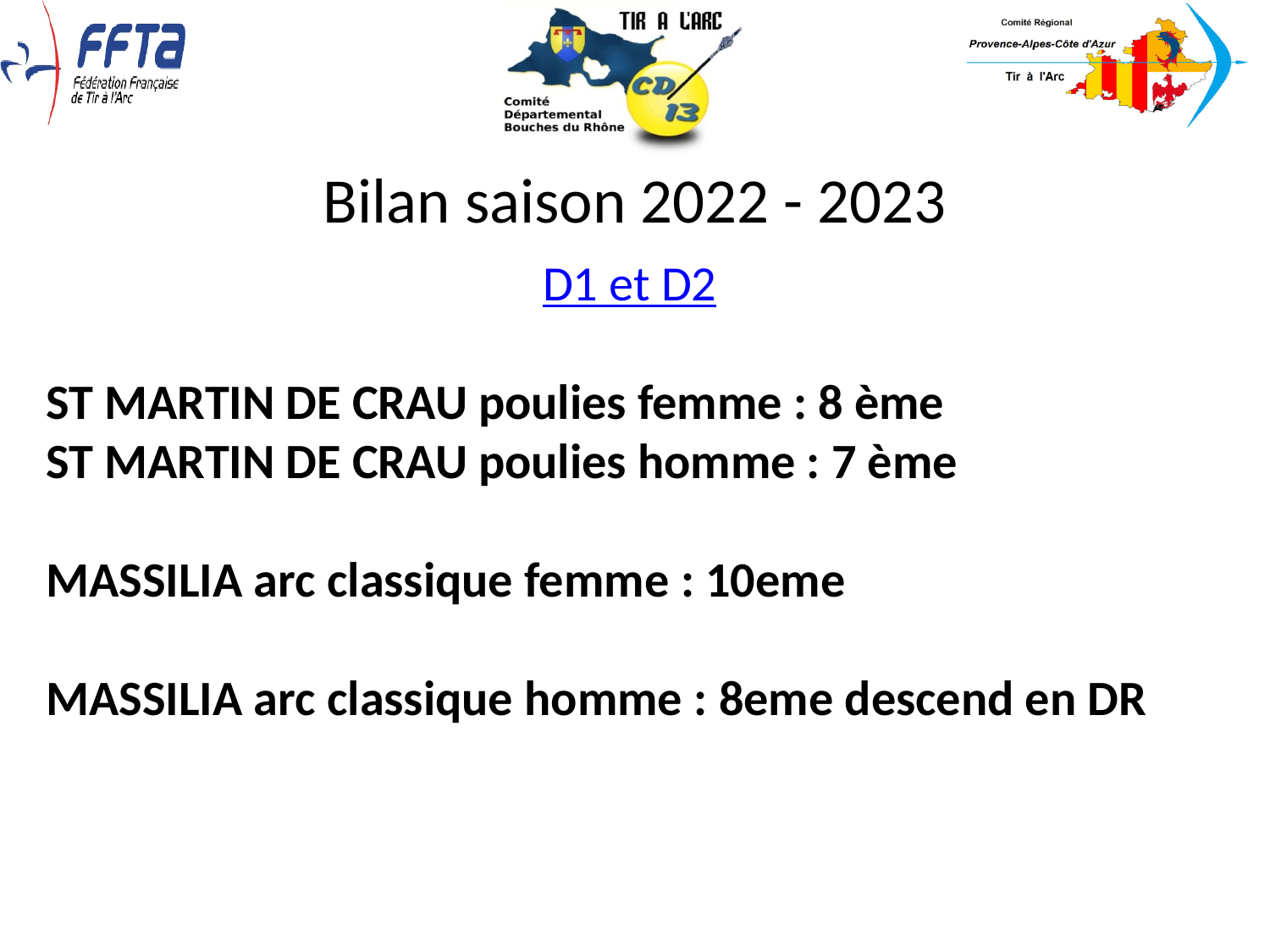

Bilan saison 2022 - 2023
D1 et D2

ST MARTIN DE CRAU poulies femme : 8 ème
ST MARTIN DE CRAU poulies homme : 7 ème

MASSILIA arc classique femme : 10eme

MASSILIA arc classique homme : 8eme descend en DR